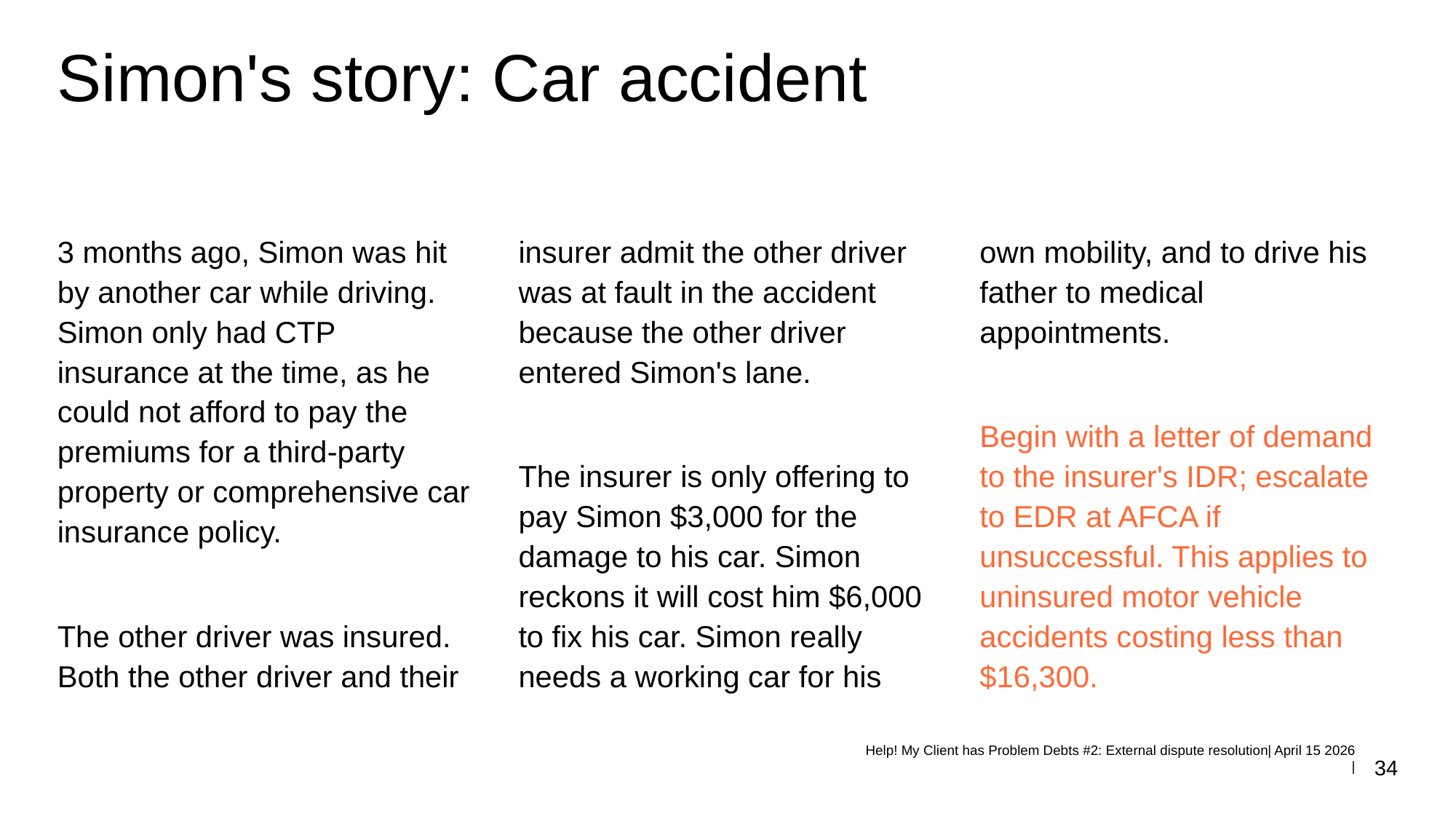

# Simon's story: Car accident
3 months ago, Simon was hit by another car while driving. Simon only had CTP insurance at the time, as he could not afford to pay the premiums for a third-party property or comprehensive car insurance policy.

The other driver was insured. Both the other driver and their insurer admit the other driver was at fault in the accident because the other driver entered Simon's lane.

The insurer is only offering to pay Simon $3,000 for the damage to his car. Simon reckons it will cost him $6,000 to fix his car. Simon really needs a working car for his own mobility, and to drive his father to medical appointments.

Begin with a letter of demand to the insurer's IDR; escalate to EDR at AFCA if unsuccessful. This applies to uninsured motor vehicle accidents costing less than $16,300.
34
Help! My Client has Problem Debts #2: External dispute resolution| April 15 2026 |